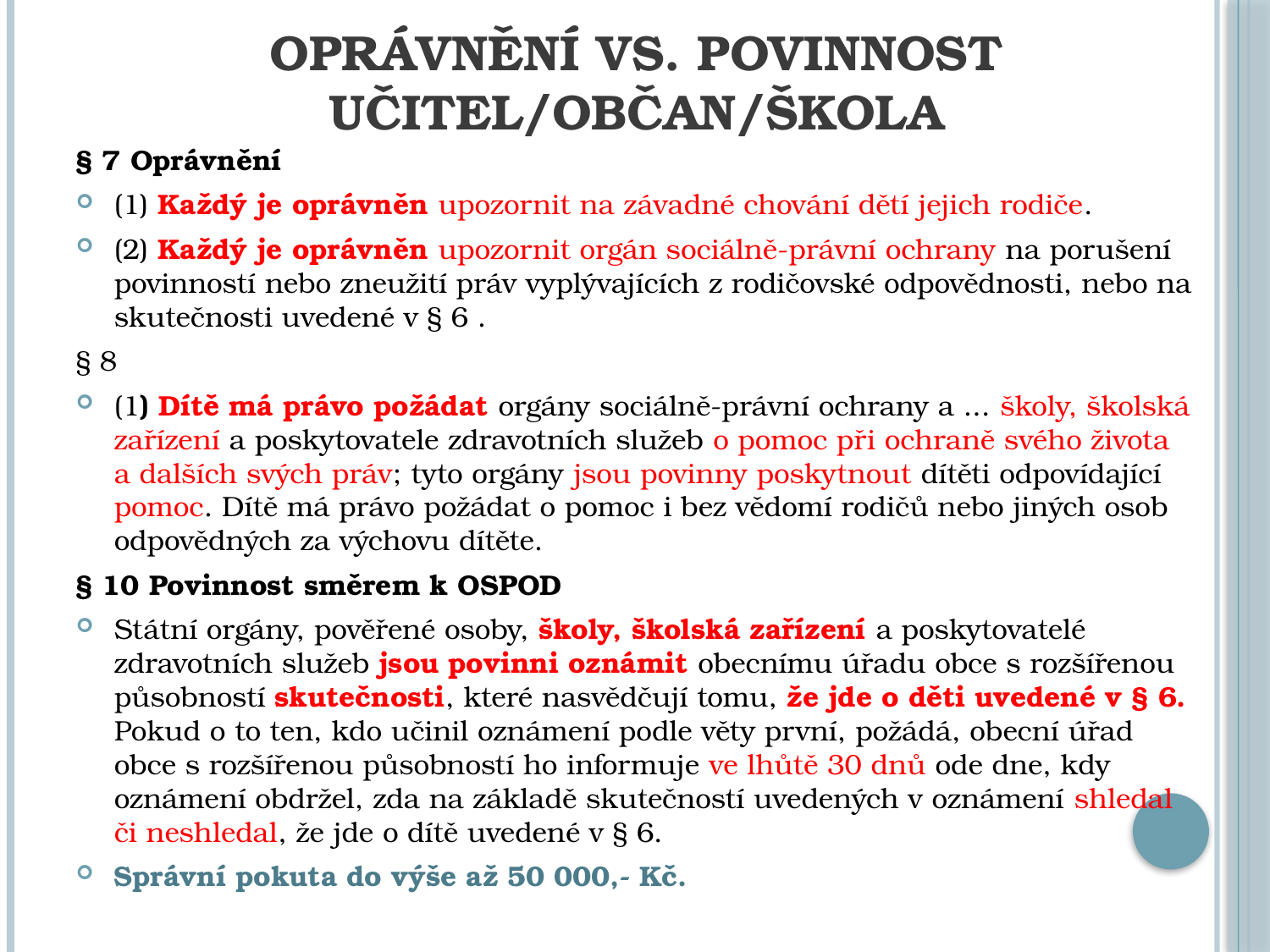

# Oprávnění vs. povinnost učitel/občan/škola
§ 7 Oprávnění
(1) Každý je oprávněn upozornit na závadné chování dětí jejich rodiče.
(2) Každý je oprávněn upozornit orgán sociálně-právní ochrany na porušení povinností nebo zneužití práv vyplývajících z rodičovské odpovědnosti, nebo na skutečnosti uvedené v § 6 .
§ 8
(1) Dítě má právo požádat orgány sociálně-právní ochrany a ... školy, školská zařízení a poskytovatele zdravotních služeb o pomoc při ochraně svého života a dalších svých práv; tyto orgány jsou povinny poskytnout dítěti odpovídající pomoc. Dítě má právo požádat o pomoc i bez vědomí rodičů nebo jiných osob odpovědných za výchovu dítěte.
§ 10 Povinnost směrem k OSPOD
Státní orgány, pověřené osoby, školy, školská zařízení a poskytovatelé zdravotních služeb jsou povinni oznámit obecnímu úřadu obce s rozšířenou působností skutečnosti, které nasvědčují tomu, že jde o děti uvedené v § 6. Pokud o to ten, kdo učinil oznámení podle věty první, požádá, obecní úřad obce s rozšířenou působností ho informuje ve lhůtě 30 dnů ode dne, kdy oznámení obdržel, zda na základě skutečností uvedených v oznámení shledal či neshledal, že jde o dítě uvedené v § 6.
Správní pokuta do výše až 50 000,- Kč.